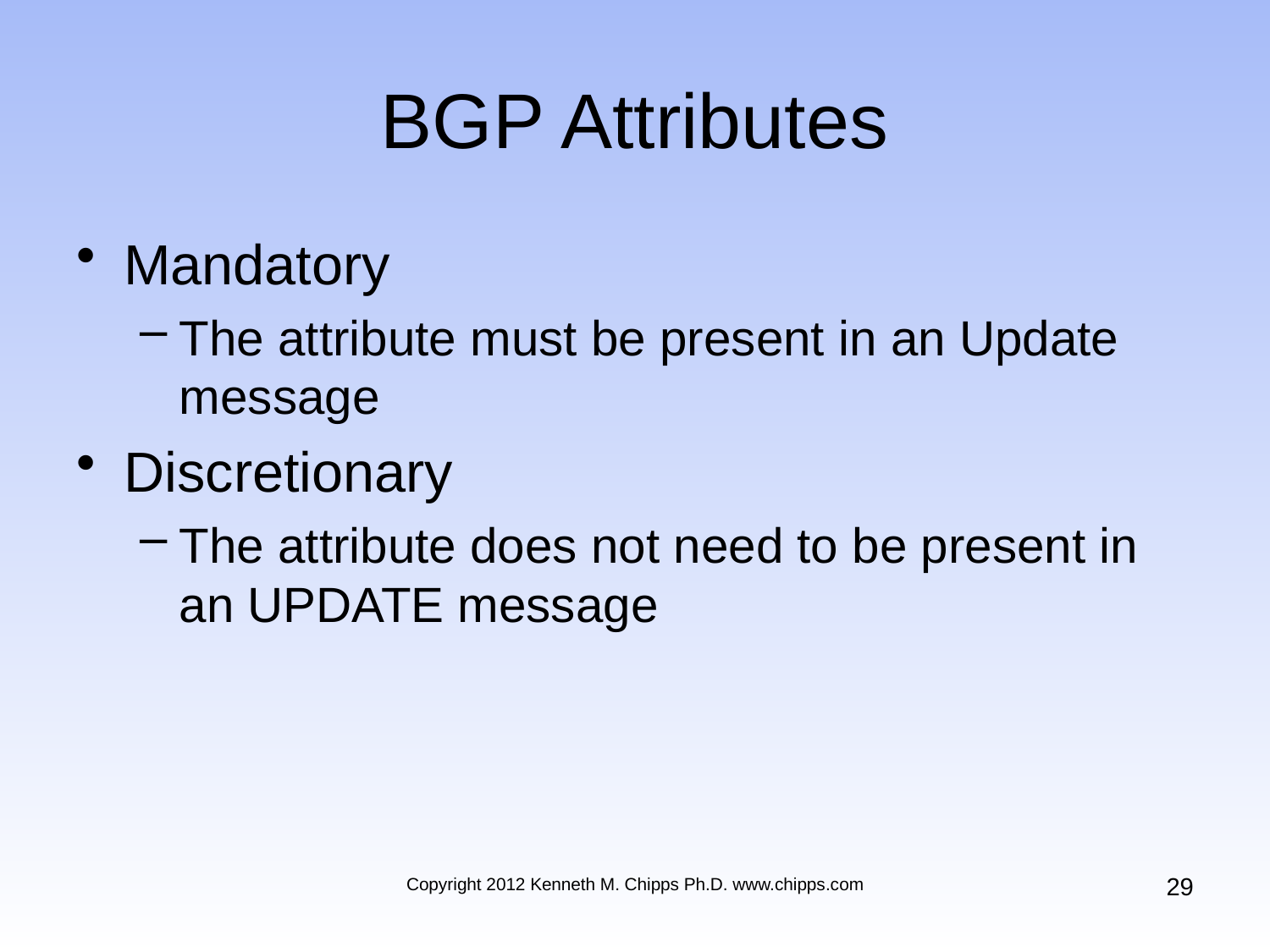

# BGP Attributes
Mandatory
The attribute must be present in an Update message
Discretionary
The attribute does not need to be present in an UPDATE message
29
Copyright 2012 Kenneth M. Chipps Ph.D. www.chipps.com